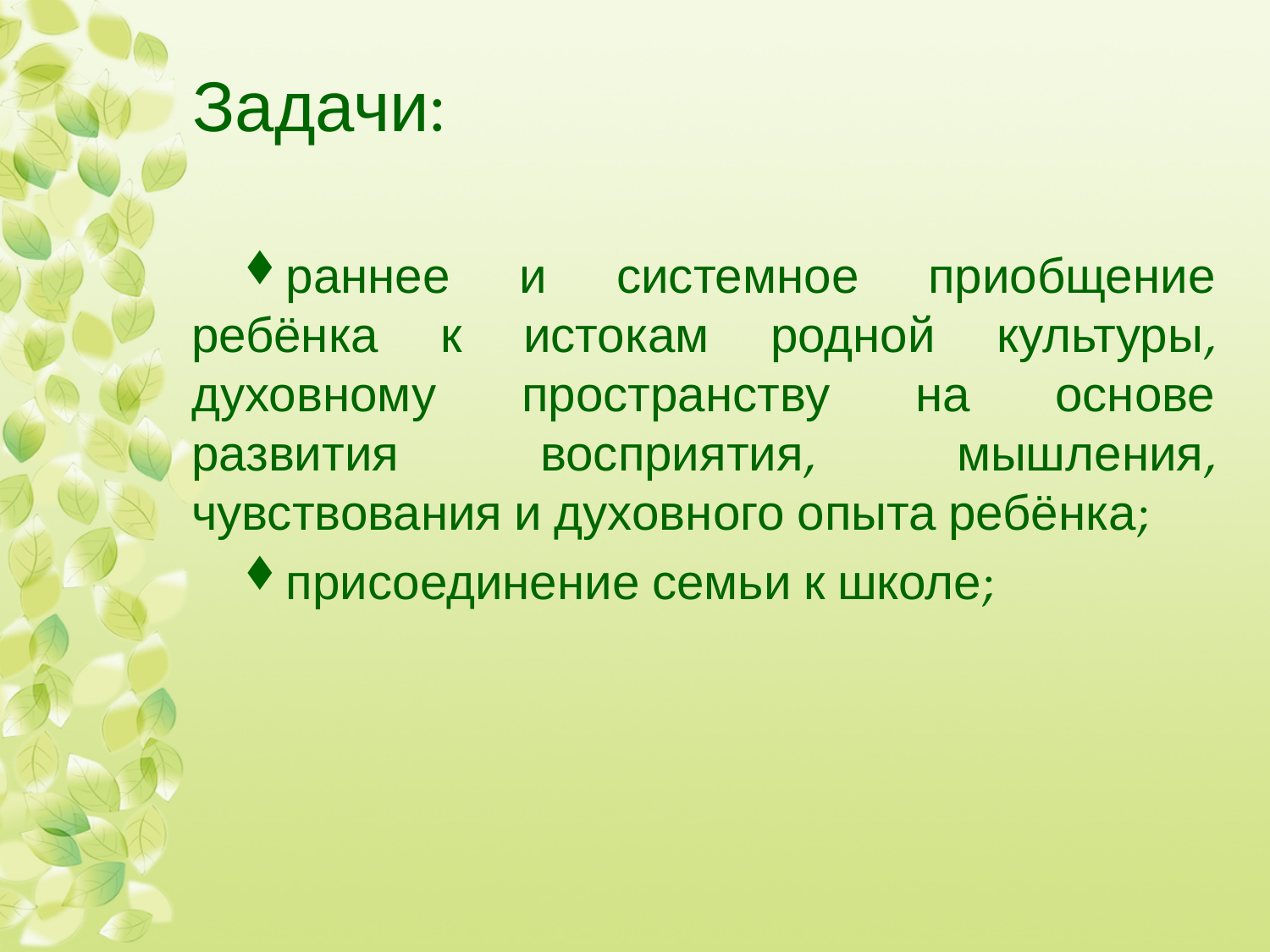

# Задачи:
раннее и системное приобщение ребёнка к истокам родной культуры, духовному пространству на основе развития восприятия, мышления, чувствования и духовного опыта ребёнка;
присоединение семьи к школе;